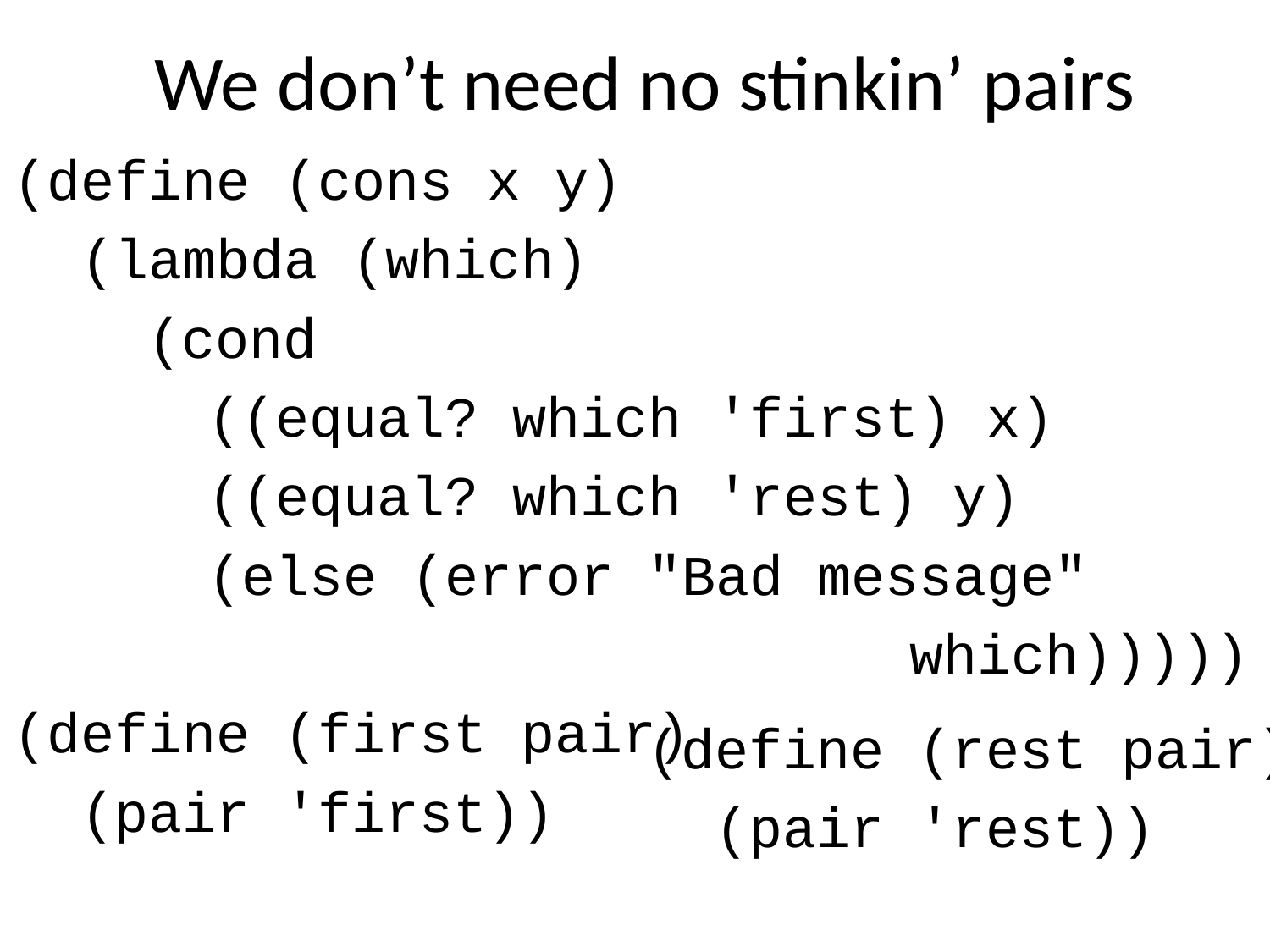

# We don’t need no stinkin’ pairs
(define (cons x y)
  (lambda (which)
    (cond
	  ((equal? which 'first) x)
	  ((equal? which 'rest) y)
	  (else (error "Bad message"
						    which)))))
(define (first pair)
  (pair 'first))
(define (rest pair)
  (pair 'rest))